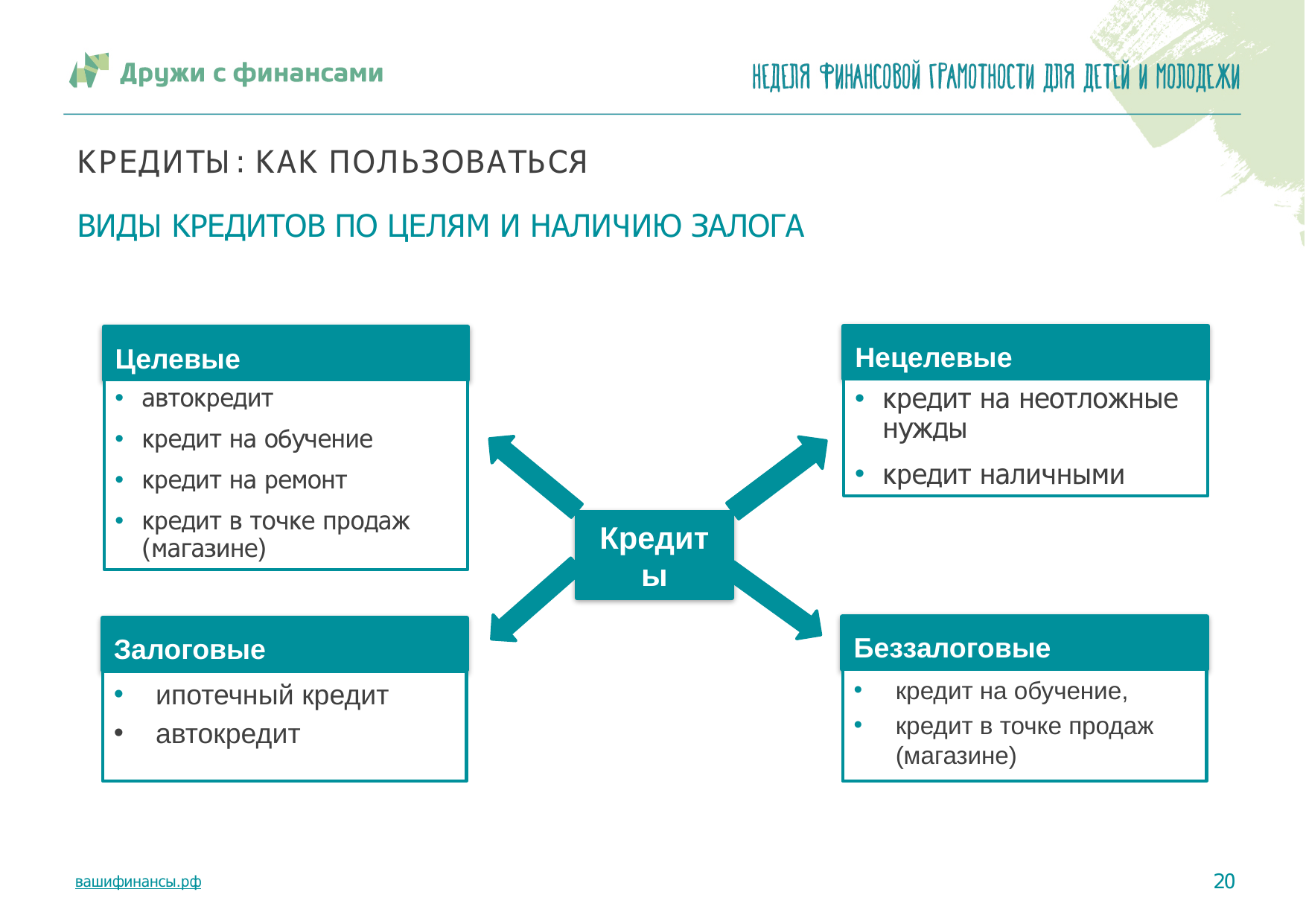

# КРЕДИТЫ: КАК ПОЛЬЗОВАТЬСЯ
ВИДЫ КРЕДИТОВ ПО ЦЕЛЯМ И НАЛИЧИЮ ЗАЛОГА
Нецелевые
Целевые
кредит на неотложные нужды
кредит наличными
автокредит
кредит на обучение
кредит на ремонт
кредит в точке продаж (магазине)

Кредиты

Беззалоговые
Залоговые
кредит на обучение,
кредит в точке продаж (магазине)
ипотечный кредит
автокредит
20